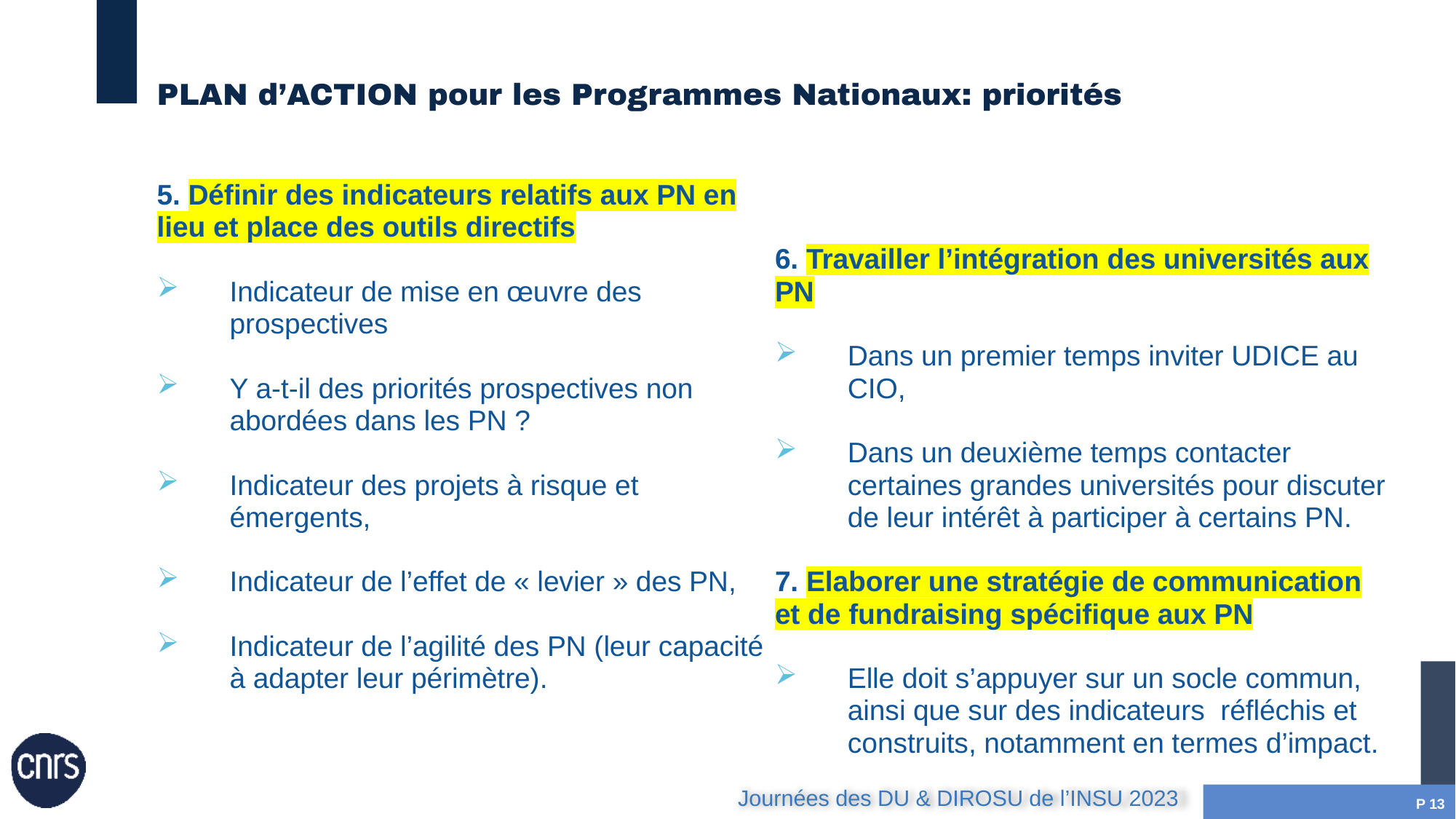

# PLAN d’ACTION pour les Programmes Nationaux: priorités
5. Définir des indicateurs relatifs aux PN en lieu et place des outils directifs
Indicateur de mise en œuvre des prospectives
Y a-t-il des priorités prospectives non abordées dans les PN ?
Indicateur des projets à risque et émergents,
Indicateur de l’effet de « levier » des PN,
Indicateur de l’agilité des PN (leur capacité à adapter leur périmètre).

6. Travailler l’intégration des universités aux PN
Dans un premier temps inviter UDICE au CIO,
Dans un deuxième temps contacter certaines grandes universités pour discuter de leur intérêt à participer à certains PN.
7. Elaborer une stratégie de communication et de fundraising spécifique aux PN
Elle doit s’appuyer sur un socle commun, ainsi que sur des indicateurs  réfléchis et construits, notamment en termes d’impact.

P 13